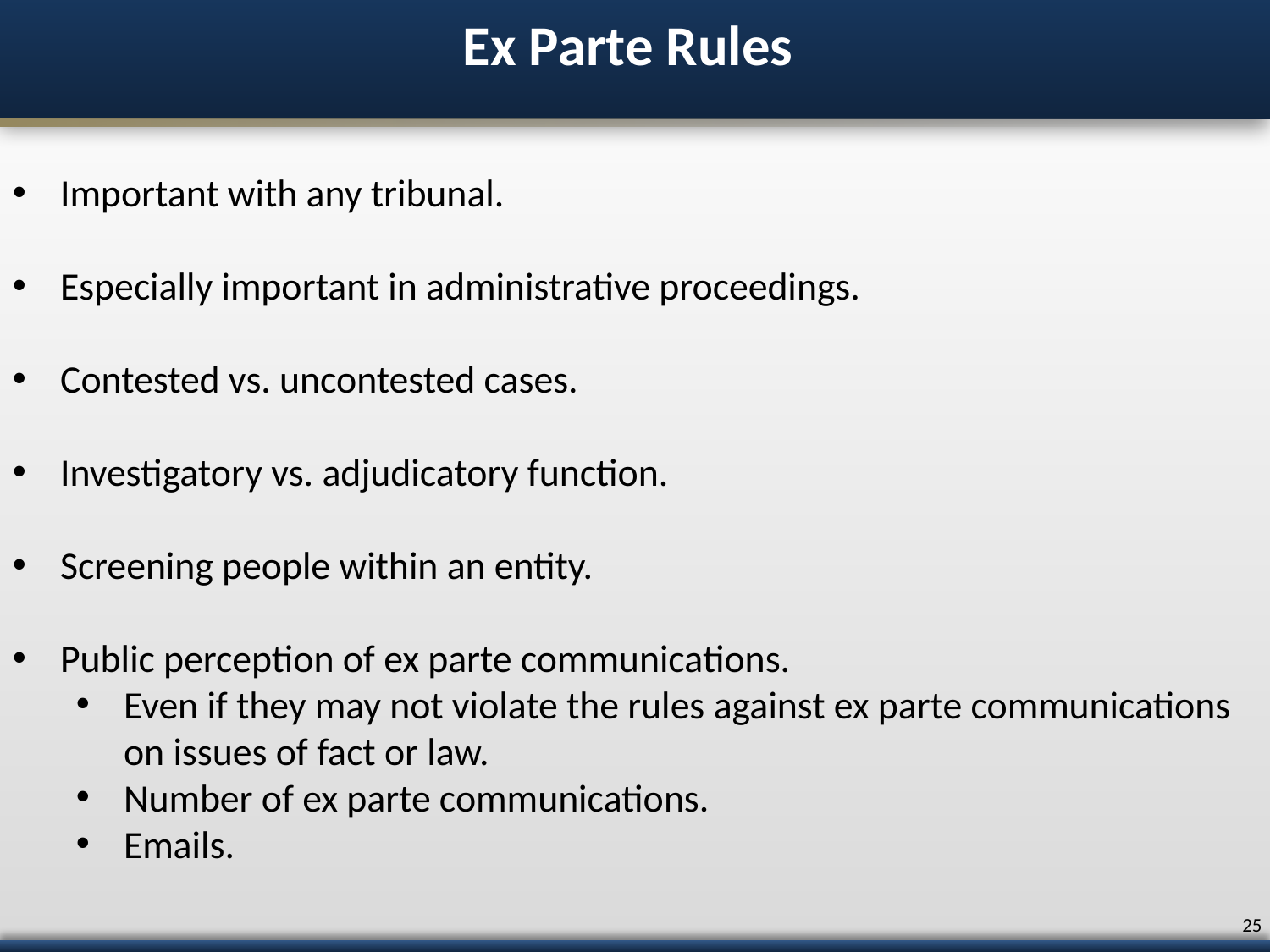

# Ex Parte Rules

Important with any tribunal.

Especially important in administrative proceedings.

Contested vs. uncontested cases.

Investigatory vs. adjudicatory function.

Screening people within an entity.

Public perception of ex parte communications.
Even if they may not violate the rules against ex parte communications on issues of fact or law.
Number of ex parte communications.
Emails.

25